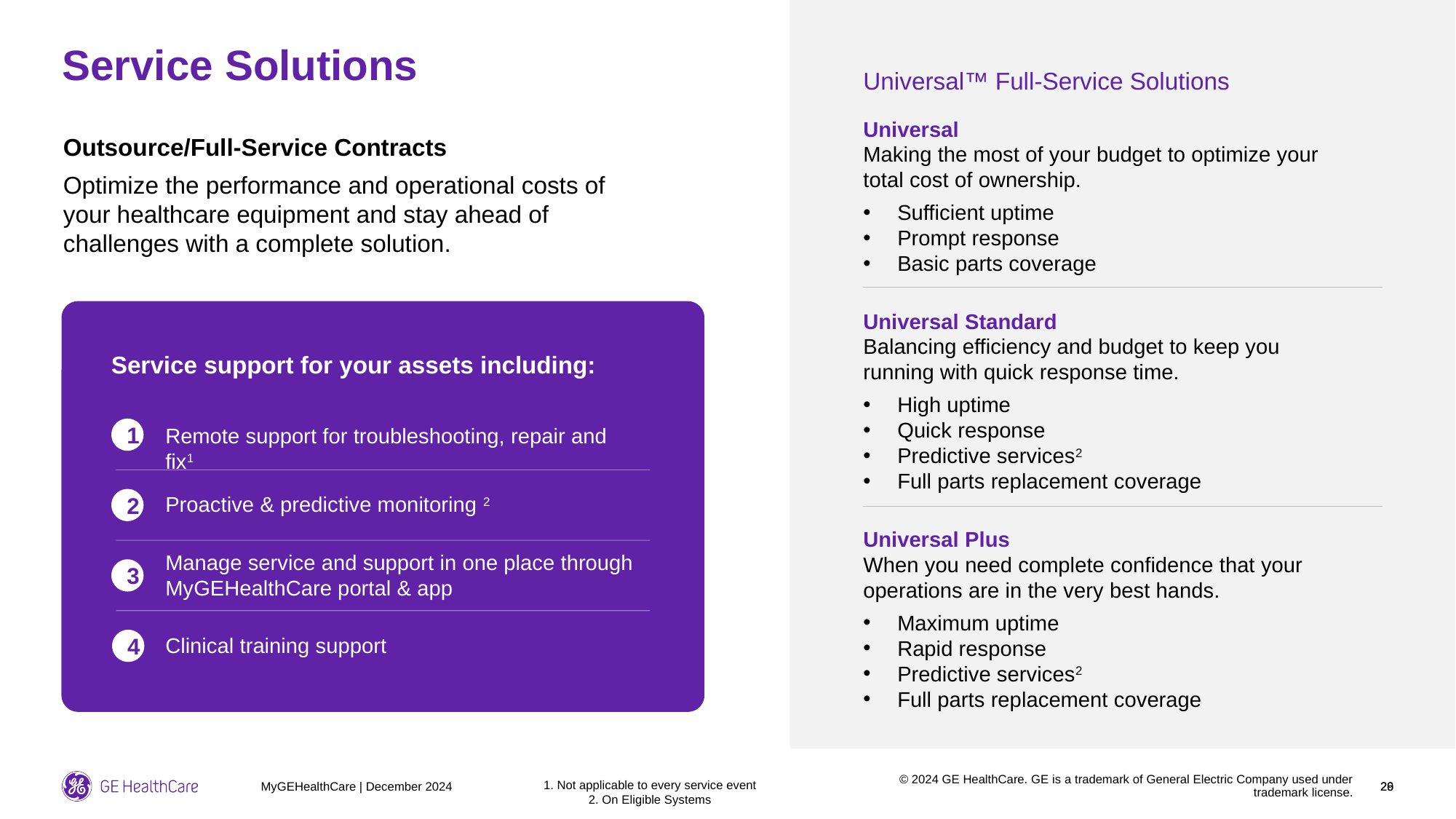

# Service Solutions
Universal™ Full-Service Solutions
Universal
Making the most of your budget to optimize your total cost of ownership.
Sufficient uptime
Prompt response
Basic parts coverage
Outsource/Full-Service Contracts
Optimize the performance and operational costs of your healthcare equipment and stay ahead of challenges with a complete solution.

Universal Standard
Balancing efficiency and budget to keep you running with quick response time.
High uptime
Quick response
Predictive services2
Full parts replacement coverage
Service support for your assets including:
1
Remote support for troubleshooting, repair and fix1
2
Proactive & predictive monitoring 2
Universal Plus
When you need complete confidence that your operations are in the very best hands.
Maximum uptime
Rapid response
Predictive services2
Full parts replacement coverage
Manage service and support in one place through MyGEHealthCare portal & app
3
4
Clinical training support
MyGEHealthCare | December 2024
26
29
Not applicable to every service event
On Eligible Systems